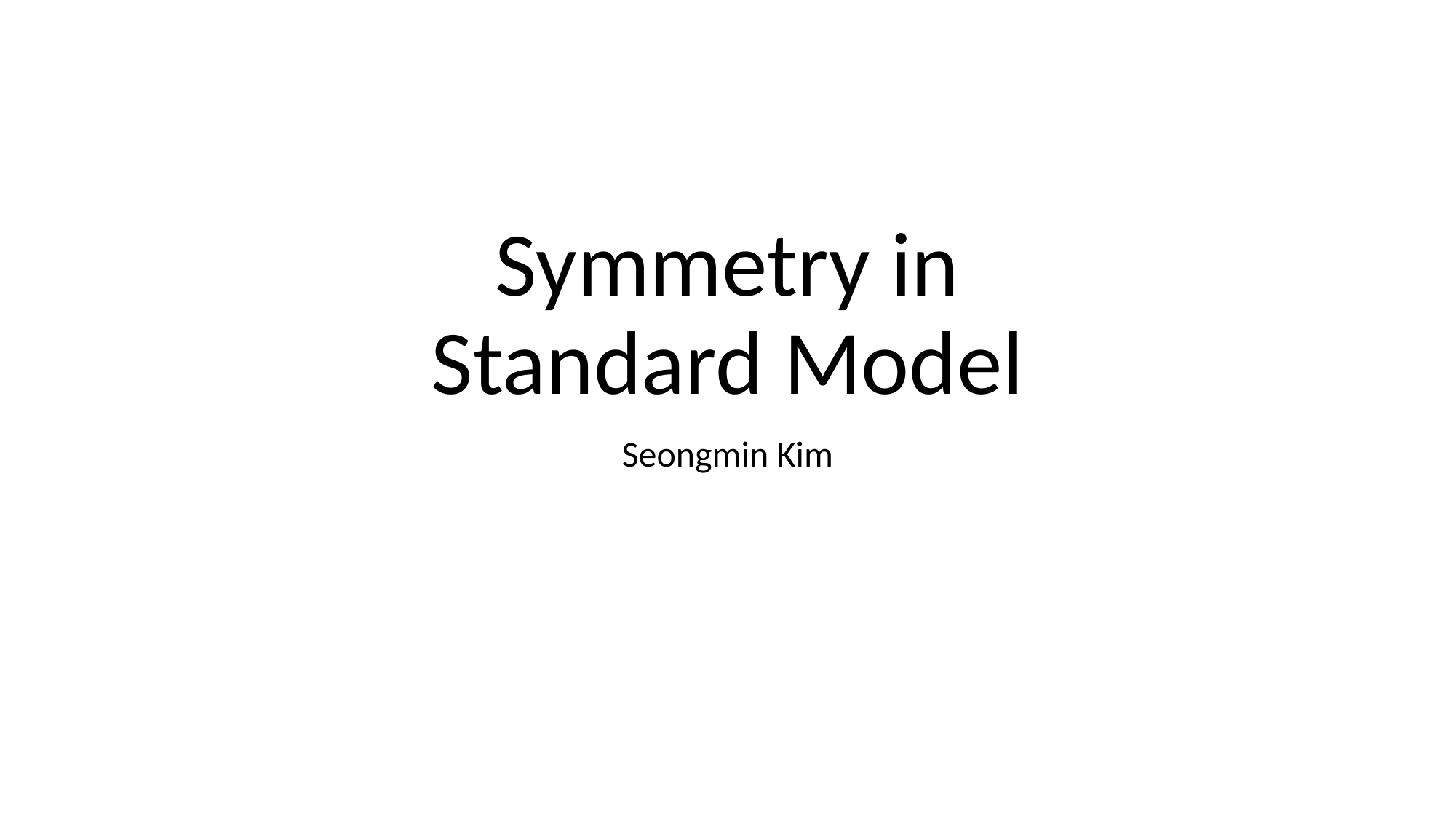

# Symmetry in Standard Model
Seongmin Kim